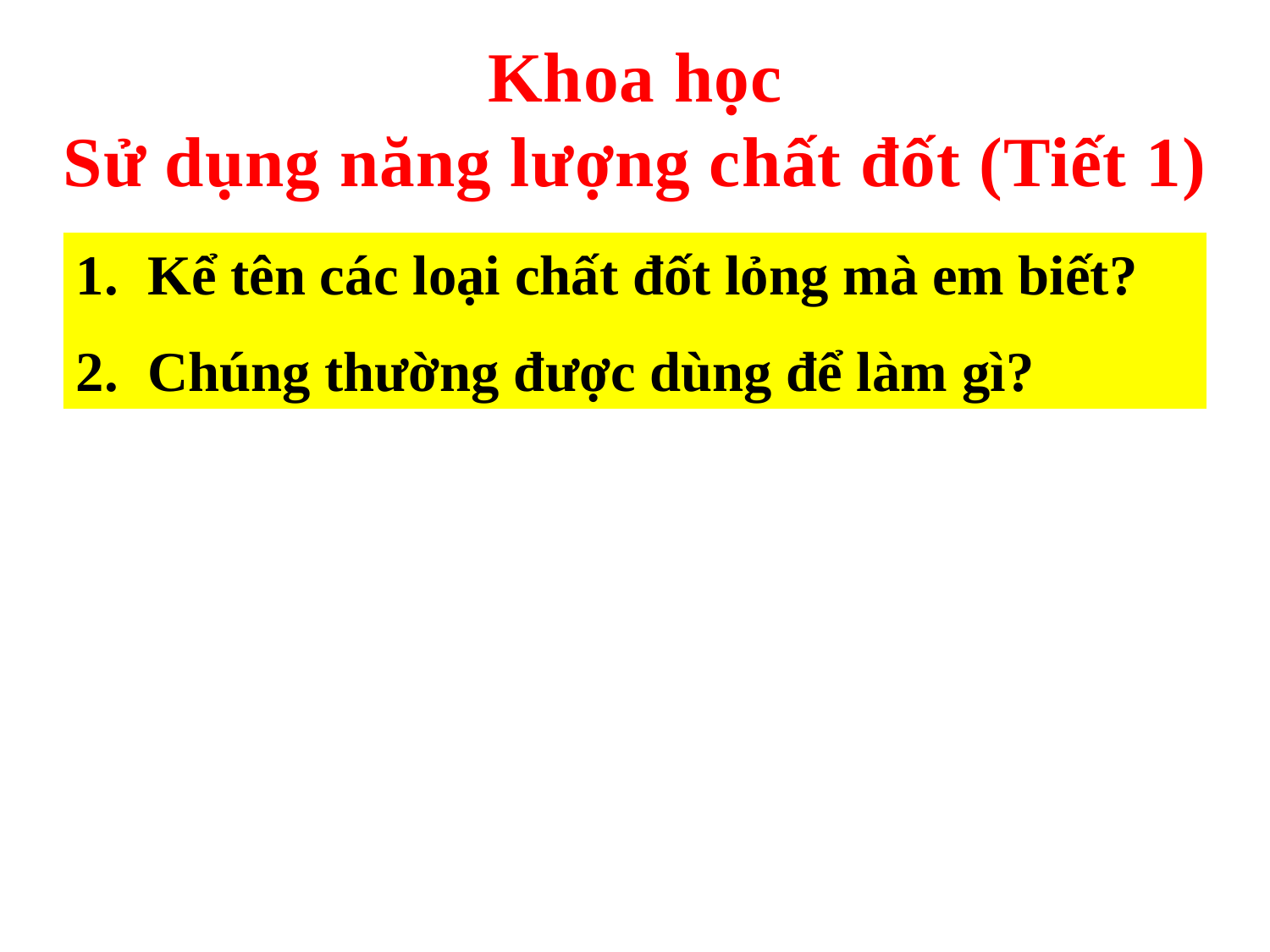

Khoa học
Sử dụng năng lượng chất đốt (Tiết 1)
Kể tên các loại chất đốt lỏng mà em biết?
Chúng thường được dùng để làm gì?